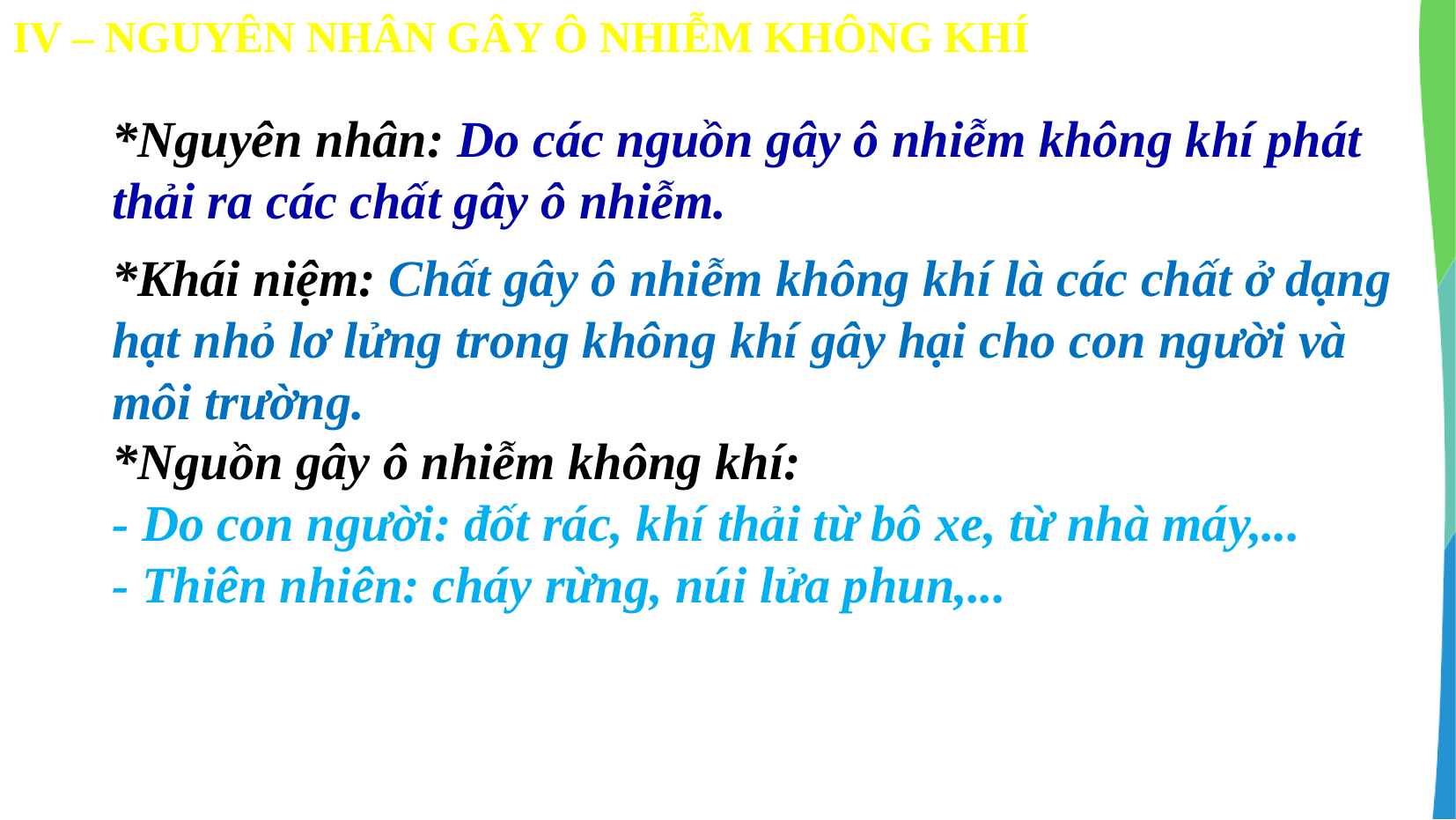

IV – NGUYÊN NHÂN GÂY Ô NHIỄM KHÔNG KHÍ
*Nguyên nhân: Do các nguồn gây ô nhiễm không khí phát thải ra các chất gây ô nhiễm.
*Khái niệm: Chất gây ô nhiễm không khí là các chất ở dạng hạt nhỏ lơ lửng trong không khí gây hại cho con người và môi trường.
*Nguồn gây ô nhiễm không khí:
- Do con người: đốt rác, khí thải từ bô xe, từ nhà máy,...
- Thiên nhiên: cháy rừng, núi lửa phun,...